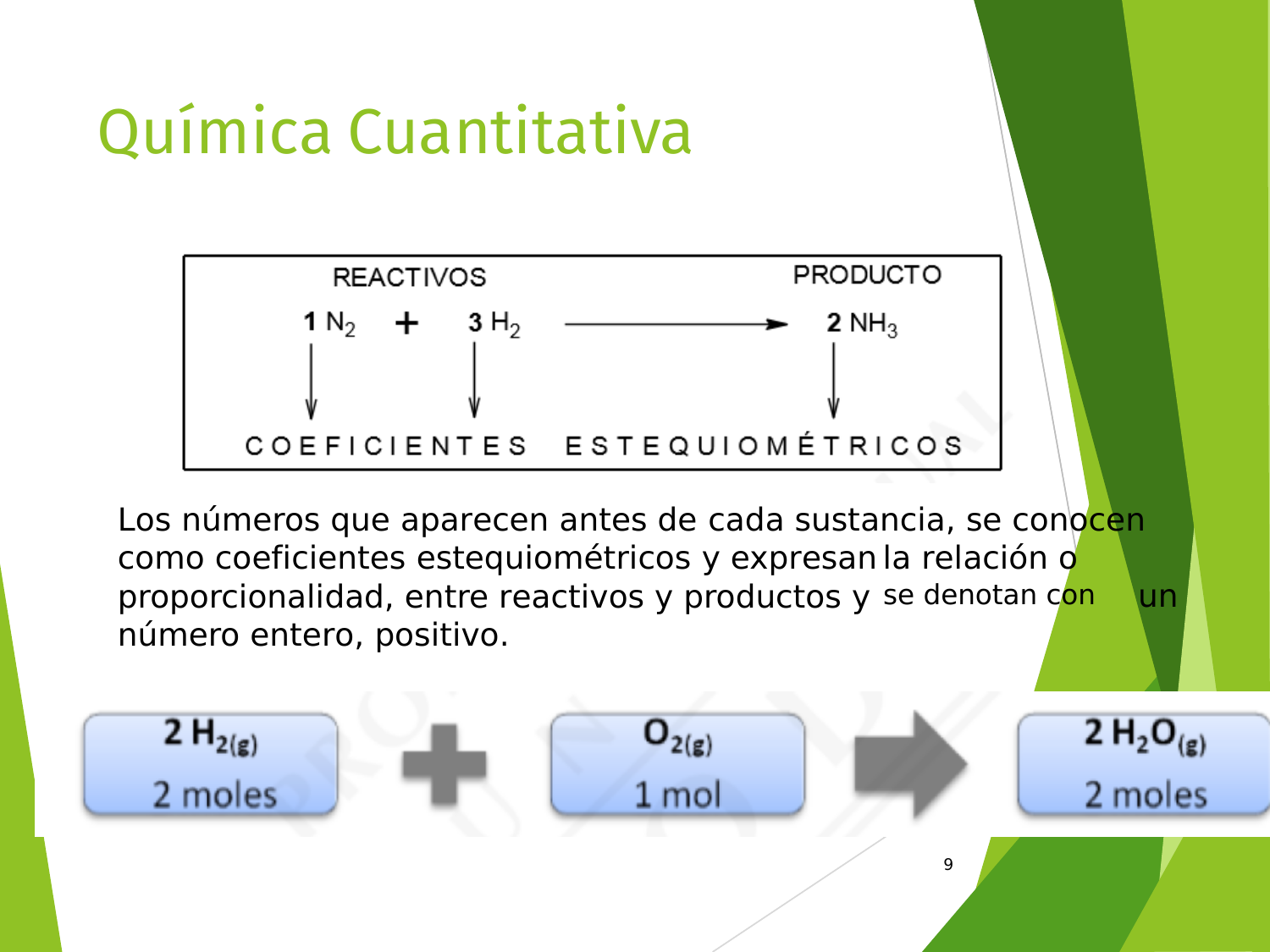

Química
Cuantitativa

Los números que aparecen antes de
cada sustancia, se conocen
como coeficientes estequiométricos y expresan
proporcionalidad, entre reactivos y productos y número entero, positivo.
la relación o
se denotan con

un

9